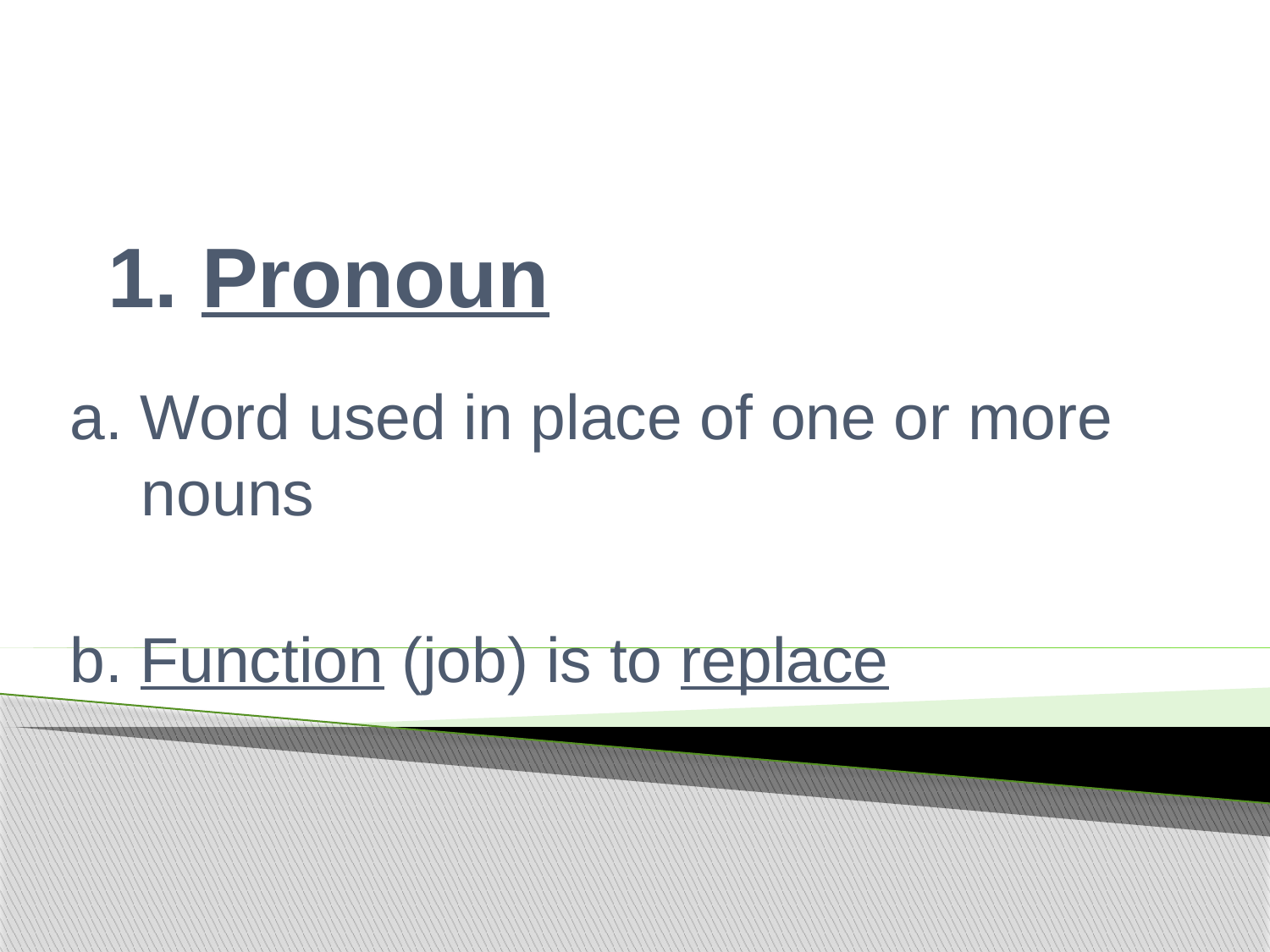

# 1. Pronoun
a. Word used in place of one or more nouns

b. Function (job) is to replace